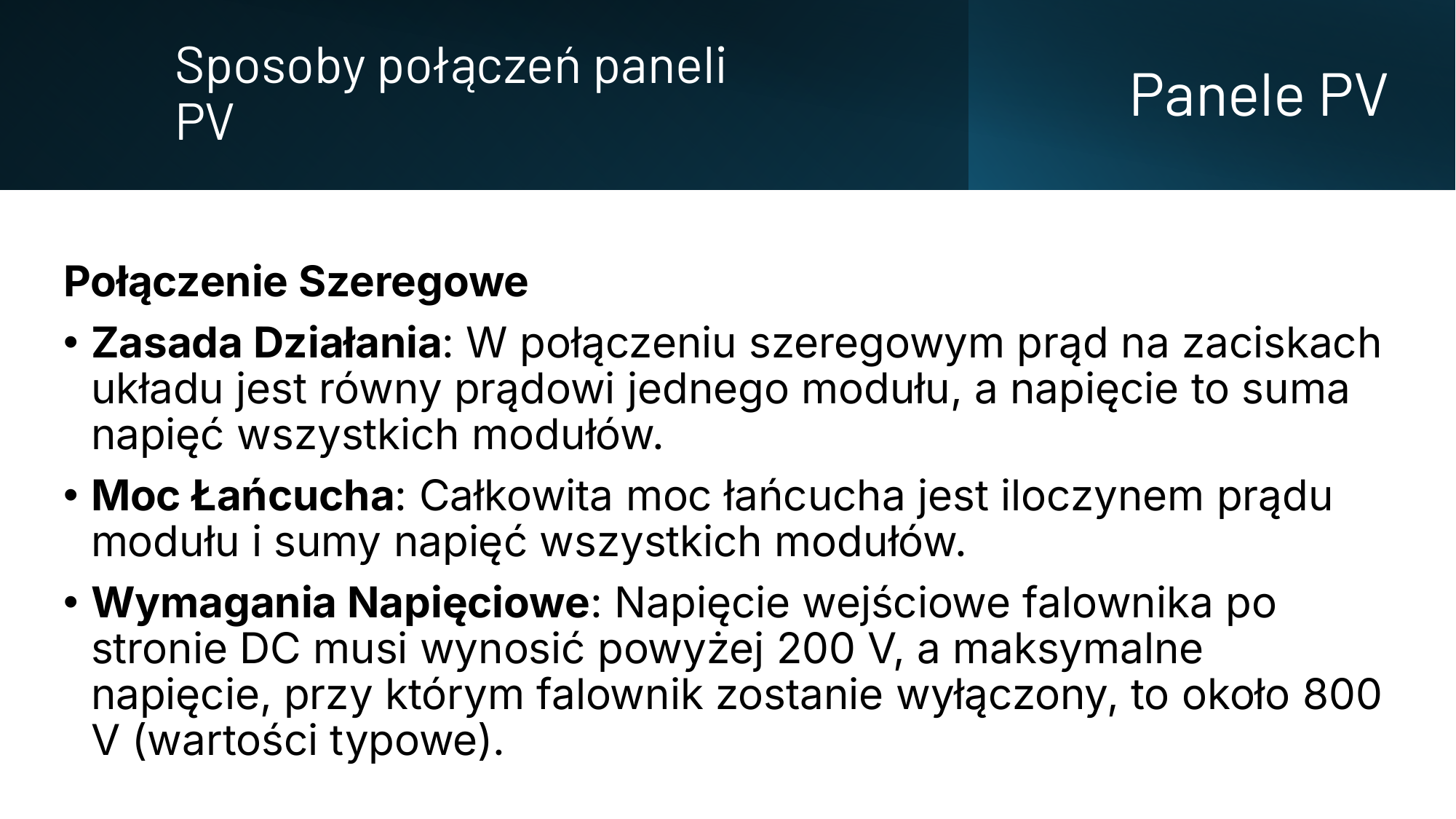

Sposoby połączeń paneli PV
# Panele PV
Połączenie Szeregowe
Zasada Działania: W połączeniu szeregowym prąd na zaciskach układu jest równy prądowi jednego modułu, a napięcie to suma napięć wszystkich modułów.
Moc Łańcucha: Całkowita moc łańcucha jest iloczynem prądu modułu i sumy napięć wszystkich modułów.
Wymagania Napięciowe: Napięcie wejściowe falownika po stronie DC musi wynosić powyżej 200 V, a maksymalne napięcie, przy którym falownik zostanie wyłączony, to około 800 V (wartości typowe).